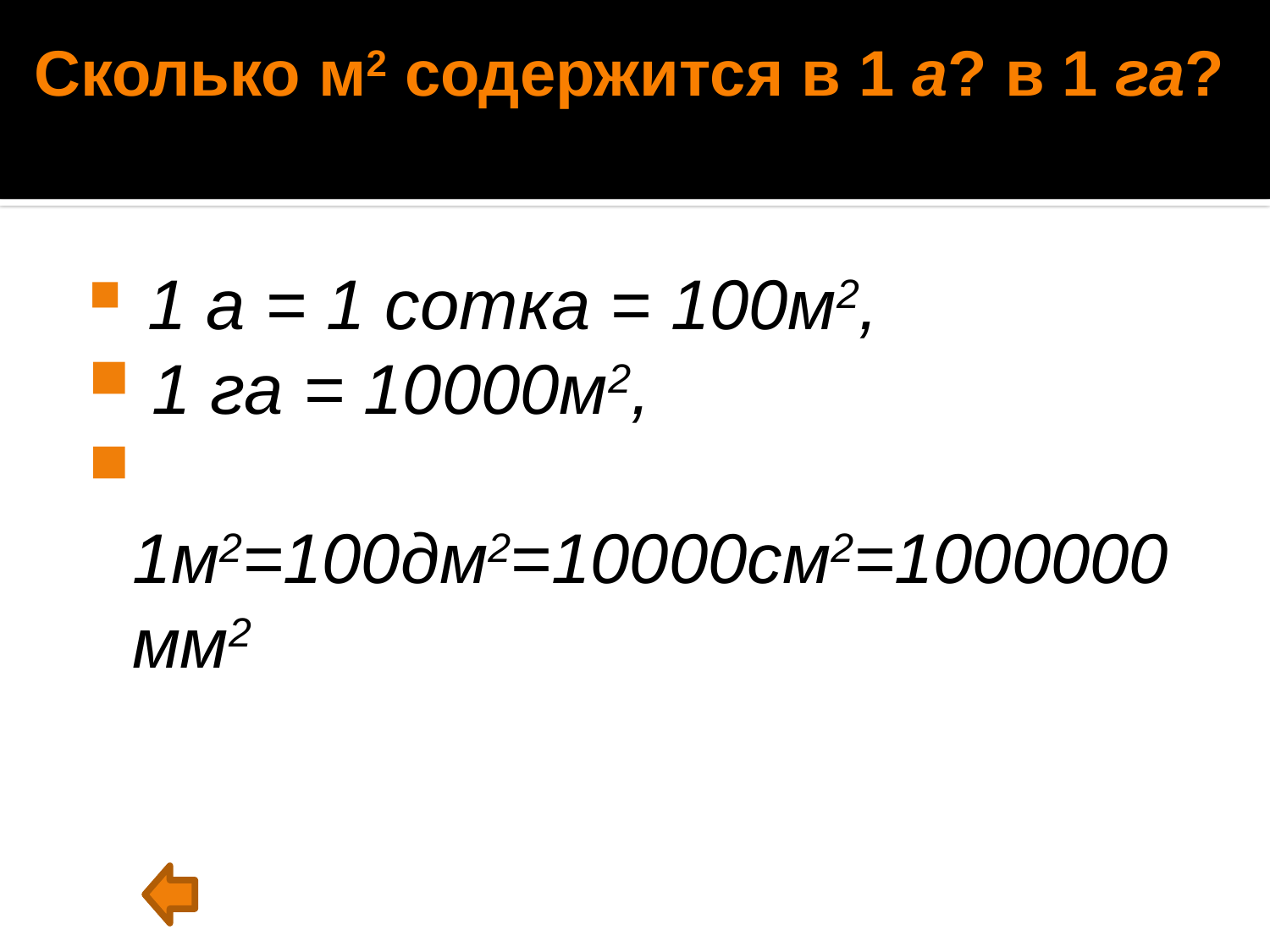

# Сколько м2 содержится в 1 а? в 1 га?
 1 а = 1 сотка = 100м2,
 1 га = 10000м2,
 1м2=100дм2=10000см2=1000000мм2